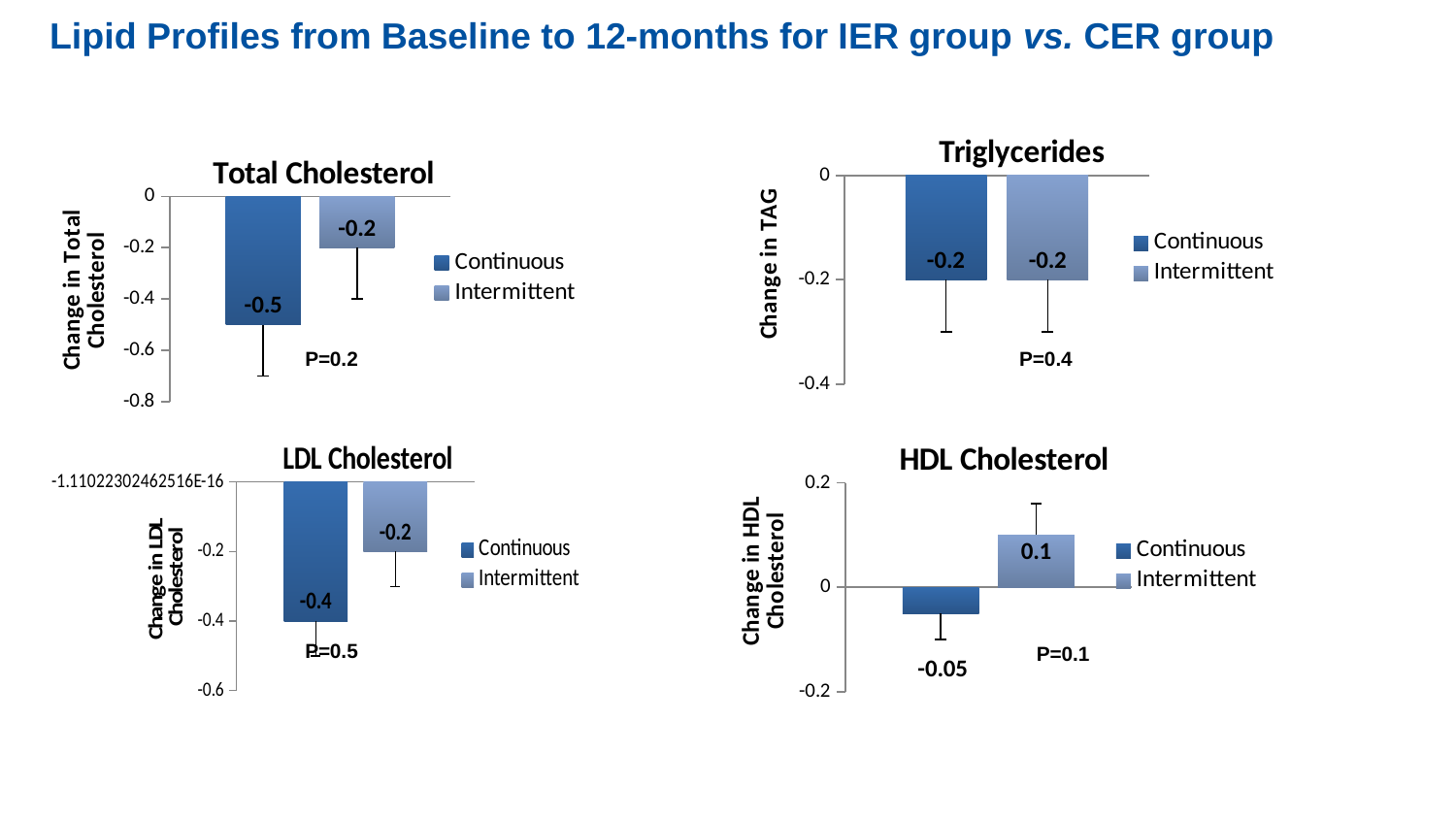

Lipid Profiles from Baseline to 12-months for IER group vs. CER group

### Chart: Triglycerides

| Category | Continuous | Intermittent |
|---|---|---|
| TAG | -0.2 | -0.2 |

### Chart: Total Cholesterol

| Category | Continuous | Intermittent |
|---|---|---|
| Total Cholesterol | -0.5 | -0.2 |
P=0.2
P=0.4

### Chart: LDL Cholesterol

| Category | Continuous | Intermittent |
|---|---|---|
| LDL Cholesterol | -0.4 | -0.2 |

### Chart: HDL Cholesterol

| Category | Continuous | Intermittent |
|---|---|---|
| HDL Cholesterol | -0.05 | 0.1 |
P=0.5
P=0.1